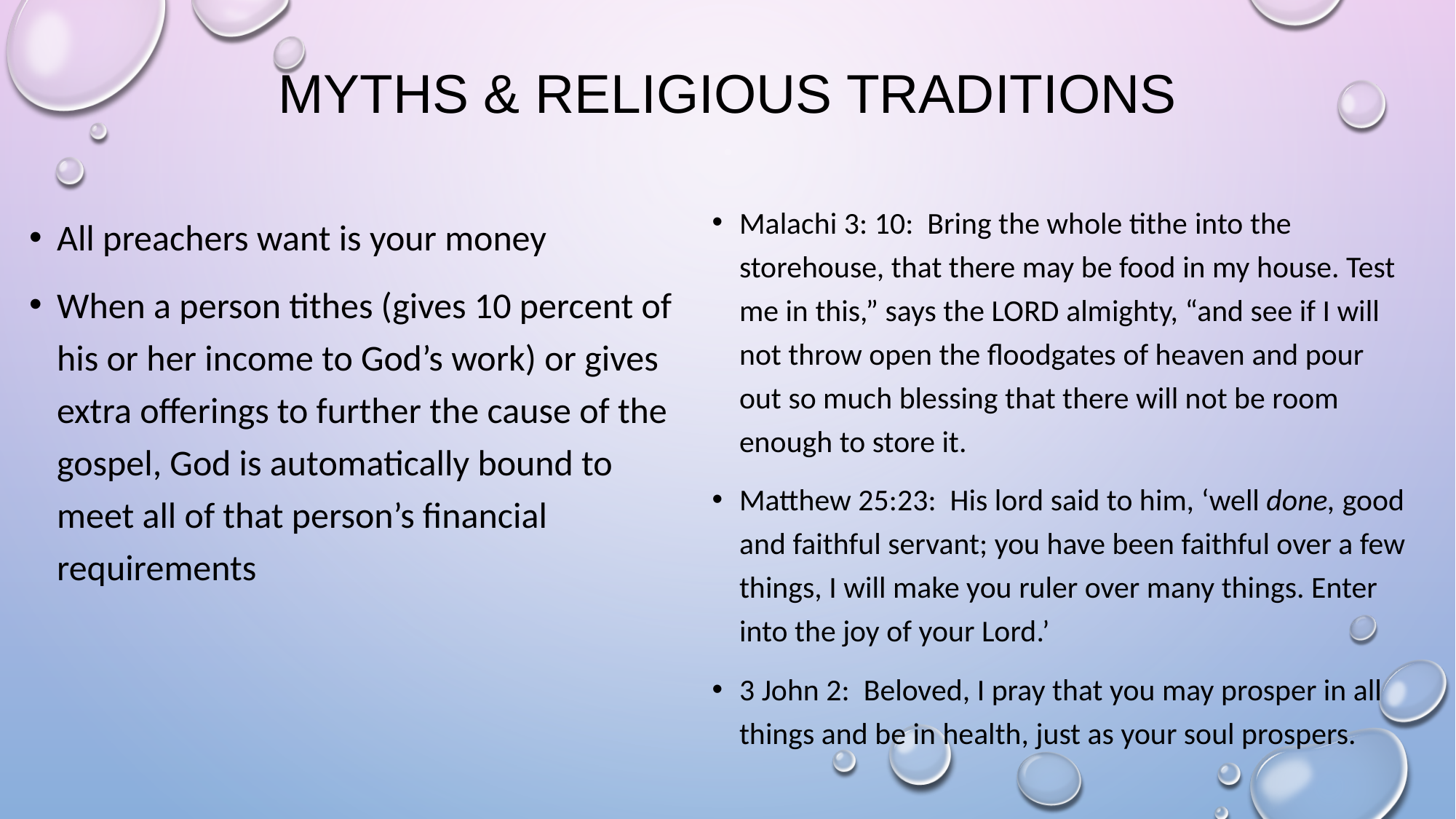

# Myths & religious traditions
Malachi 3: 10:  Bring the whole tithe into the storehouse, that there may be food in my house. Test me in this,” says the lord almighty, “and see if I will not throw open the floodgates of heaven and pour out so much blessing that there will not be room enough to store it.
Matthew 25:23:  His lord said to him, ‘well done, good and faithful servant; you have been faithful over a few things, I will make you ruler over many things. Enter into the joy of your Lord.’
3 John 2:  Beloved, I pray that you may prosper in all things and be in health, just as your soul prospers.

All preachers want is your money
When a person tithes (gives 10 percent of his or her income to God’s work) or gives extra offerings to further the cause of the gospel, God is automatically bound to meet all of that person’s financial requirements